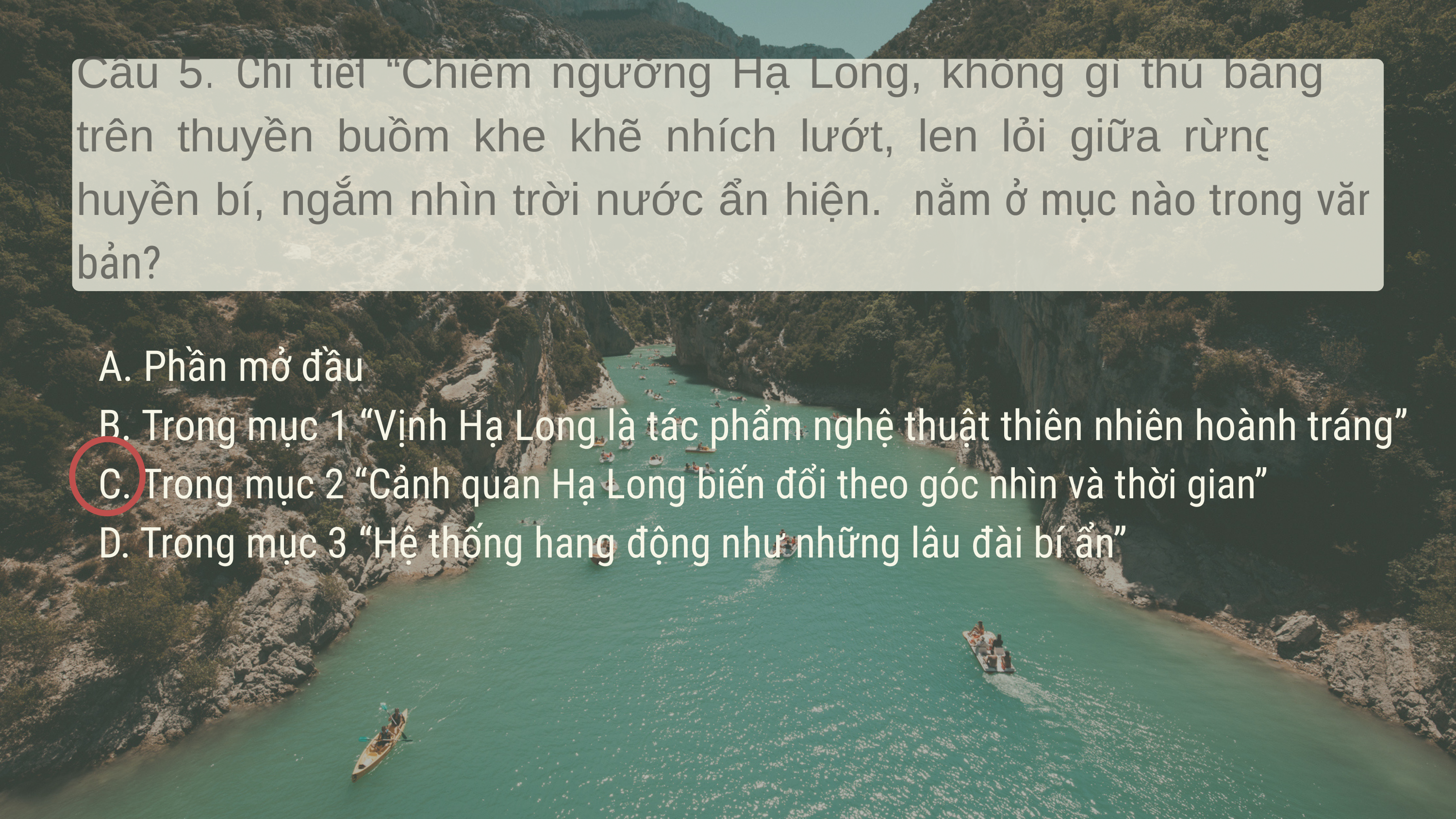

Câu 5. Chi tiết “Chiêm ngưỡng Hạ Long, không gì thú bằng đi trên thuyền buồm khe khẽ nhích lướt, len lỏi giữa rừng đảo huyền bí, ngắm nhìn trời nước ẩn hiện.” nằm ở mục nào trong văn bản?
A. Phần mở đầu
B. Trong mục 1 “Vịnh Hạ Long là tác phẩm nghệ thuật thiên nhiên hoành tráng”
C. Trong mục 2 “Cảnh quan Hạ Long biến đổi theo góc nhìn và thời gian”
D. Trong mục 3 “Hệ thống hang động như những lâu đài bí ẩn”